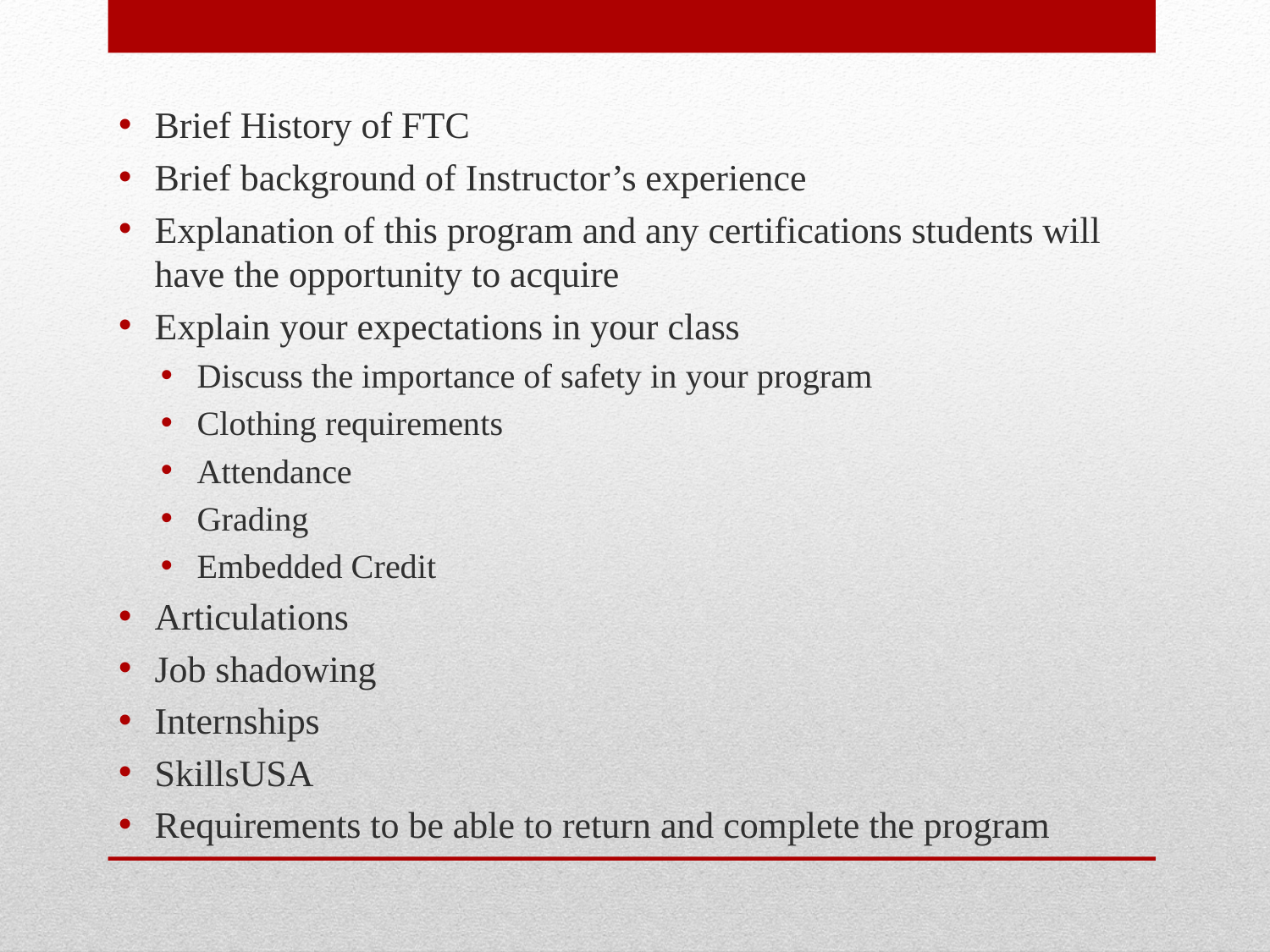

Brief History of FTC
Brief background of Instructor’s experience
Explanation of this program and any certifications students will have the opportunity to acquire
Explain your expectations in your class
Discuss the importance of safety in your program
Clothing requirements
Attendance
Grading
Embedded Credit
Articulations
Job shadowing
Internships
SkillsUSA
Requirements to be able to return and complete the program

#